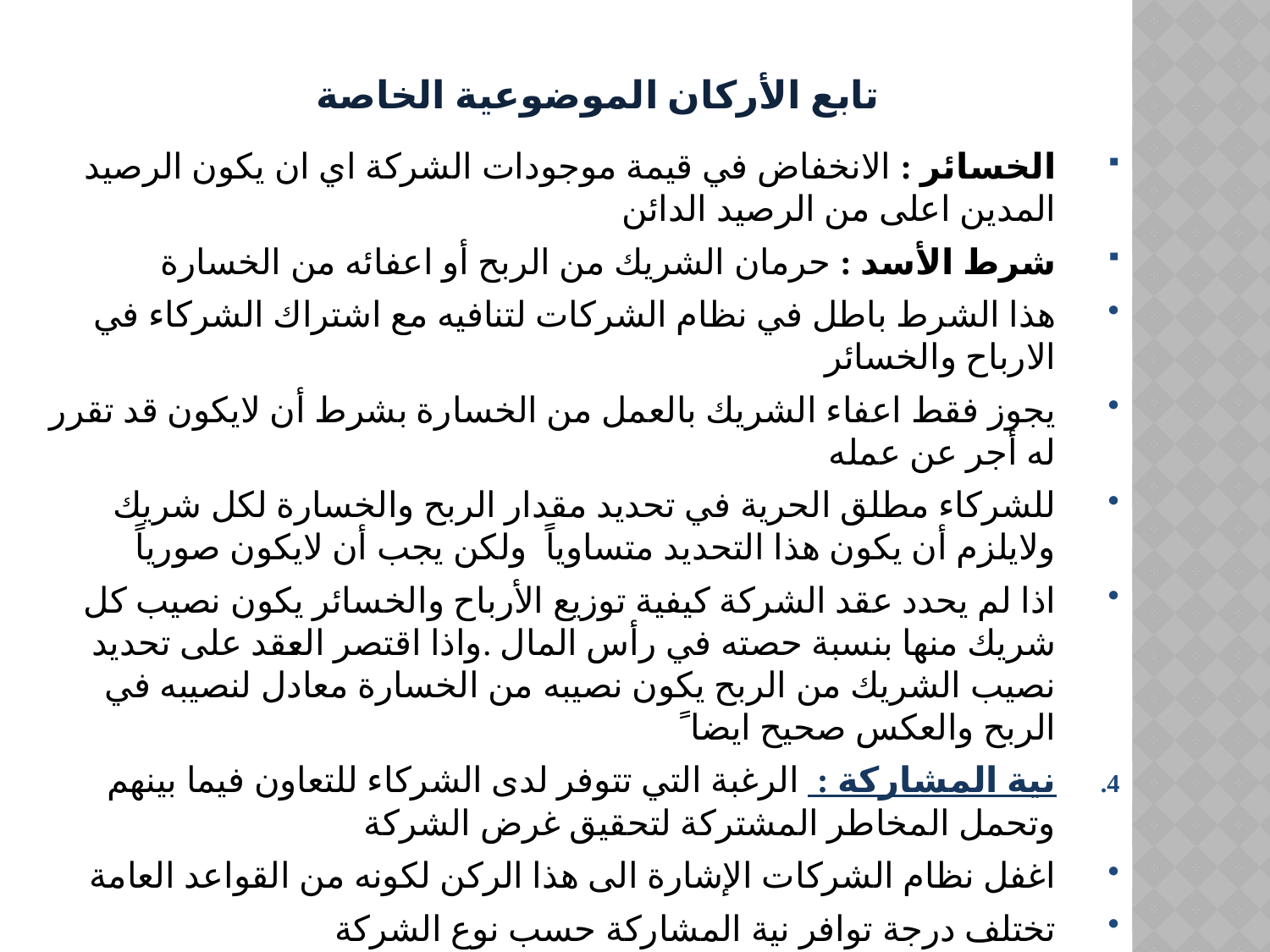

تابع الأركان الموضوعية الخاصة
الخسائر : الانخفاض في قيمة موجودات الشركة اي ان يكون الرصيد المدين اعلى من الرصيد الدائن
شرط الأسد : حرمان الشريك من الربح أو اعفائه من الخسارة
هذا الشرط باطل في نظام الشركات لتنافيه مع اشتراك الشركاء في الارباح والخسائر
يجوز فقط اعفاء الشريك بالعمل من الخسارة بشرط أن لايكون قد تقرر له أجر عن عمله
للشركاء مطلق الحرية في تحديد مقدار الربح والخسارة لكل شريك ولايلزم أن يكون هذا التحديد متساوياً  ولكن يجب أن لايكون صورياً
اذا لم يحدد عقد الشركة كيفية توزيع الأرباح والخسائر يكون نصيب كل شريك منها بنسبة حصته في رأس المال .واذا اقتصر العقد على تحديد نصيب الشريك من الربح يكون نصيبه من الخسارة معادل لنصيبه في الربح والعكس صحيح ايضا ً
نية المشاركة :  الرغبة التي تتوفر لدى الشركاء للتعاون فيما بينهم وتحمل المخاطر المشتركة لتحقيق غرض الشركة
اغفل نظام الشركات الإشارة الى هذا الركن لكونه من القواعد العامة
تختلف درجة توافر نية المشاركة حسب نوع الشركة
تبرز أهمية هذا الركن في تمييز عقد الشركة عن غيره من العقود مثل الشيوع الاجباري بين الورثة ، عقد القرض ، وعقد العمل